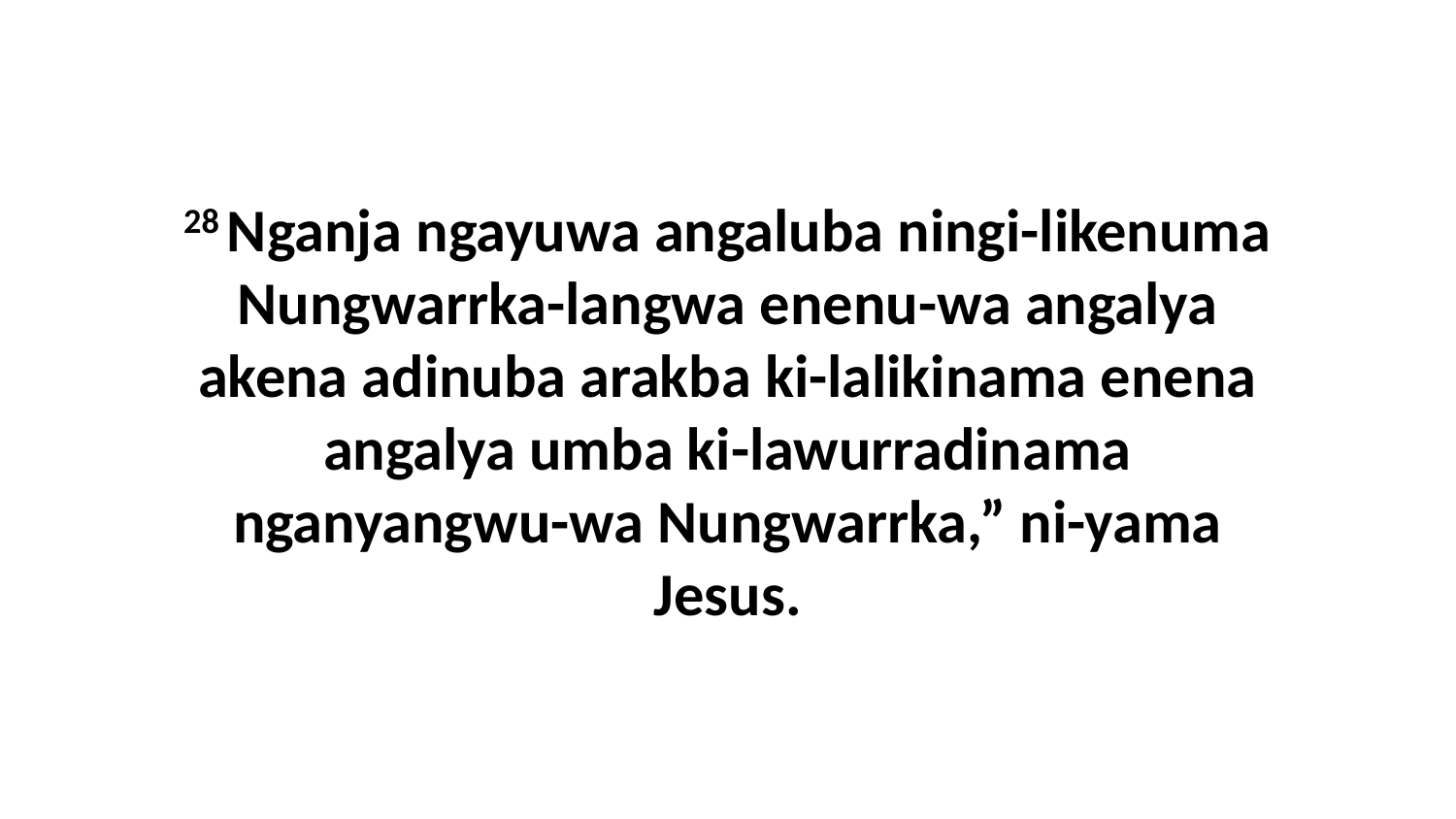

28 Nganja ngayuwa angaluba ningi-likenuma Nungwarrka-langwa enenu-wa angalya akena adinuba arakba ki-lalikinama enena angalya umba ki-lawurradinama nganyangwu-wa Nungwarrka,” ni-yama Jesus.